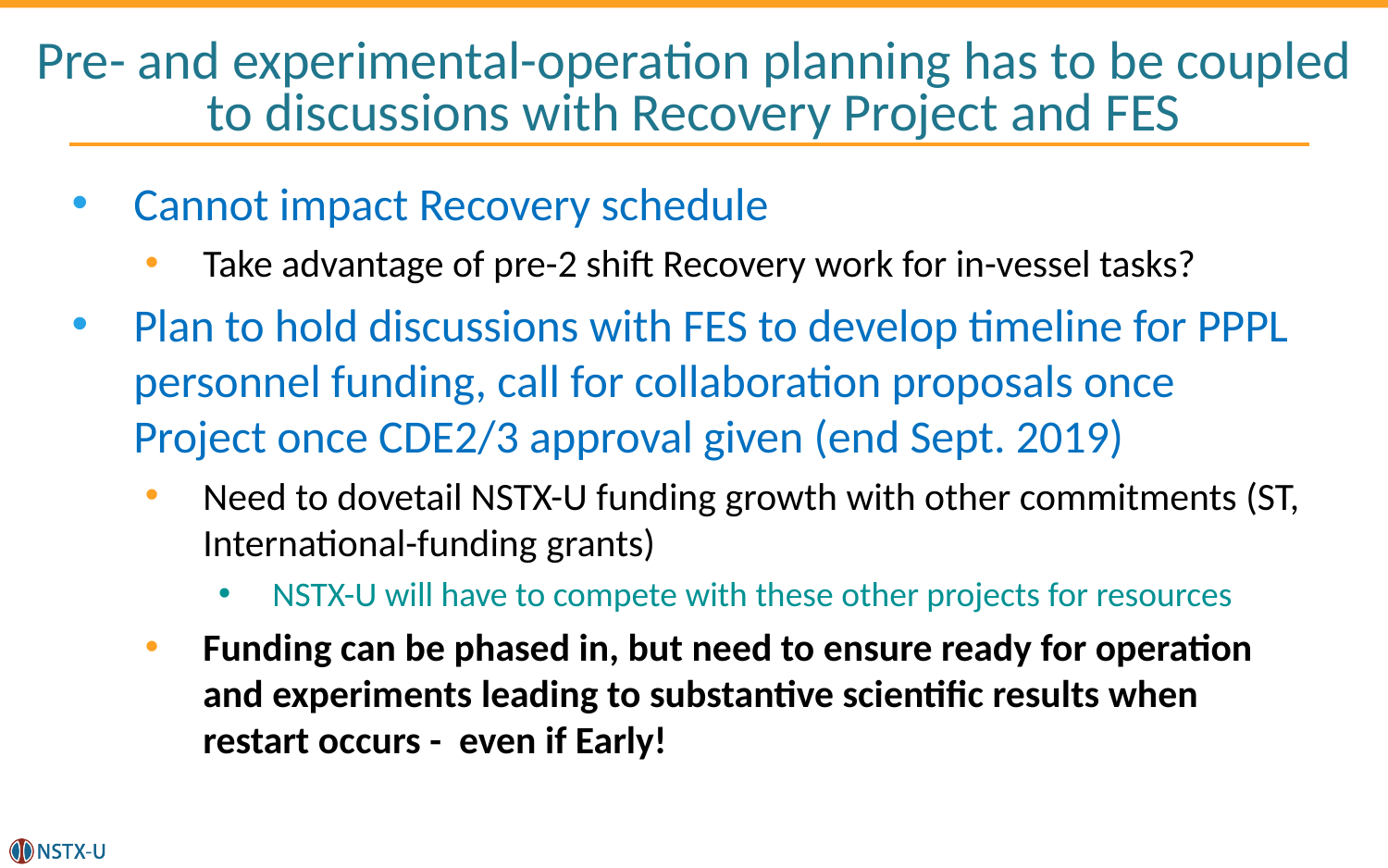

# Pre- and experimental-operation planning has to be coupled to discussions with Recovery Project and FES
Cannot impact Recovery schedule
Take advantage of pre-2 shift Recovery work for in-vessel tasks?
Plan to hold discussions with FES to develop timeline for PPPL personnel funding, call for collaboration proposals once Project once CDE2/3 approval given (end Sept. 2019)
Need to dovetail NSTX-U funding growth with other commitments (ST, International-funding grants)
NSTX-U will have to compete with these other projects for resources
Funding can be phased in, but need to ensure ready for operation and experiments leading to substantive scientific results when restart occurs -  even if Early!